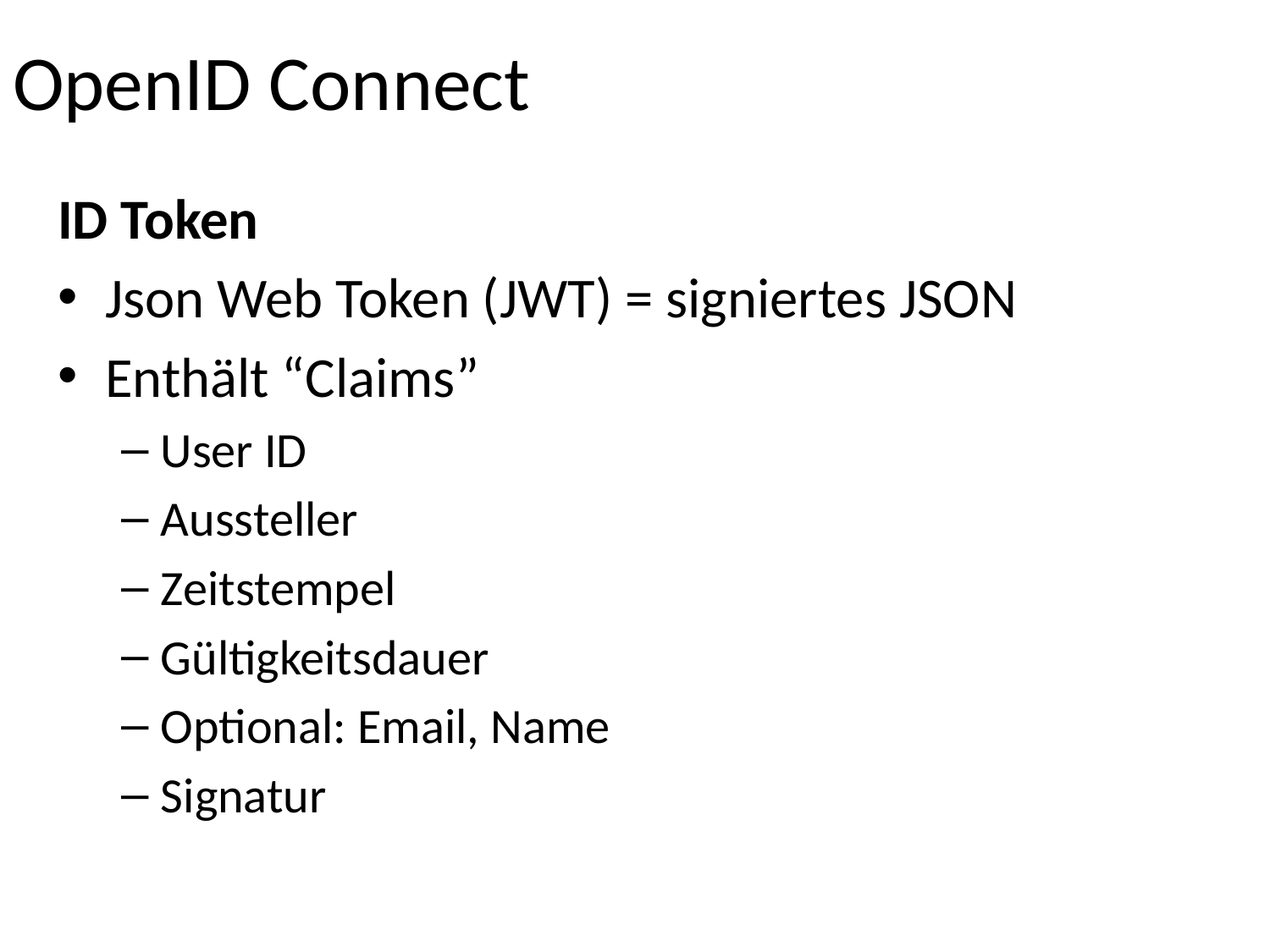

# OpenID Connect
ID Token
Json Web Token (JWT) = signiertes JSON
Enthält “Claims”
User ID
Aussteller
Zeitstempel
Gültigkeitsdauer
Optional: Email, Name
Signatur